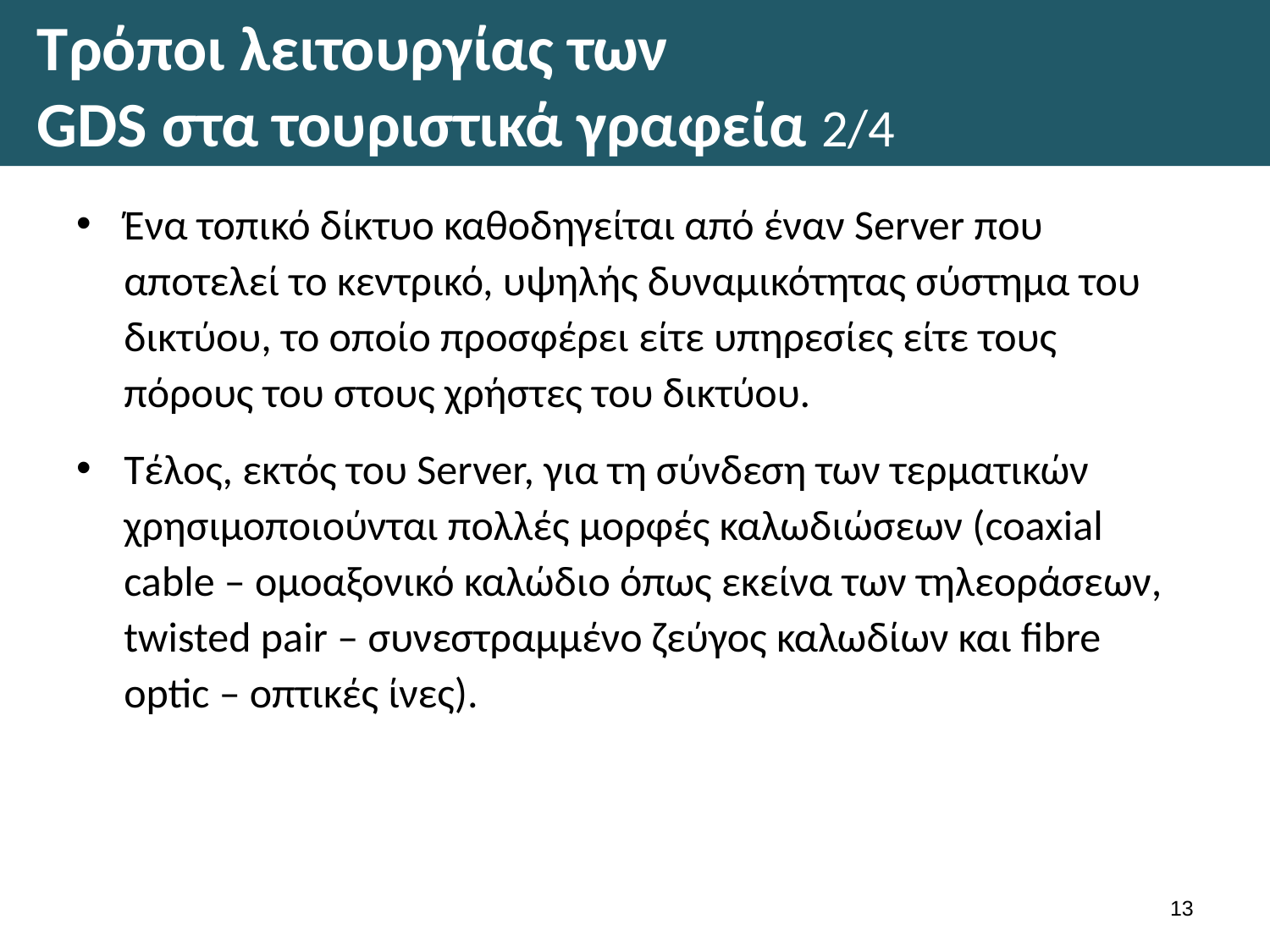

# Τρόποι λειτουργίας των GDS στα τουριστικά γραφεία 2/4
Ένα τοπικό δίκτυο καθοδηγείται από έναν Server που αποτελεί το κεντρικό, υψηλής δυναμικότητας σύστημα του δικτύου, το οποίο προσφέρει είτε υπηρεσίες είτε τους πόρους του στους χρήστες του δικτύου.
Τέλος, εκτός του Server, για τη σύνδεση των τερματικών χρησιμοποιούνται πολλές μορφές καλωδιώσεων (coaxial cable – ομοαξονικό καλώδιο όπως εκείνα των τηλεοράσεων, twisted pair – συνεστραμμένο ζεύγος καλωδίων και fibre optic – οπτικές ίνες).
13